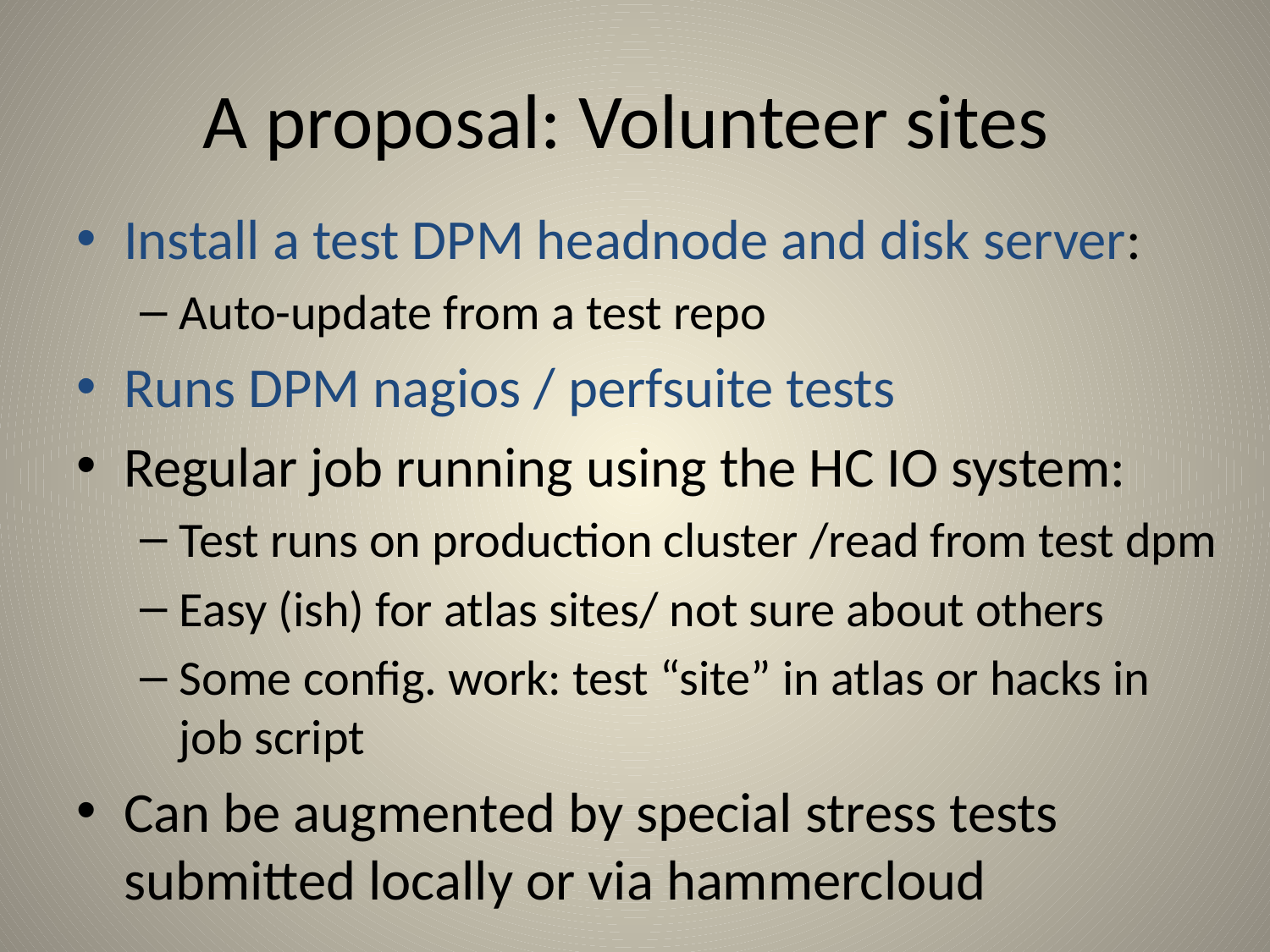

# A proposal: Volunteer sites
Install a test DPM headnode and disk server:
Auto-update from a test repo
Runs DPM nagios / perfsuite tests
Regular job running using the HC IO system:
Test runs on production cluster /read from test dpm
Easy (ish) for atlas sites/ not sure about others
Some config. work: test “site” in atlas or hacks in job script
Can be augmented by special stress tests submitted locally or via hammercloud